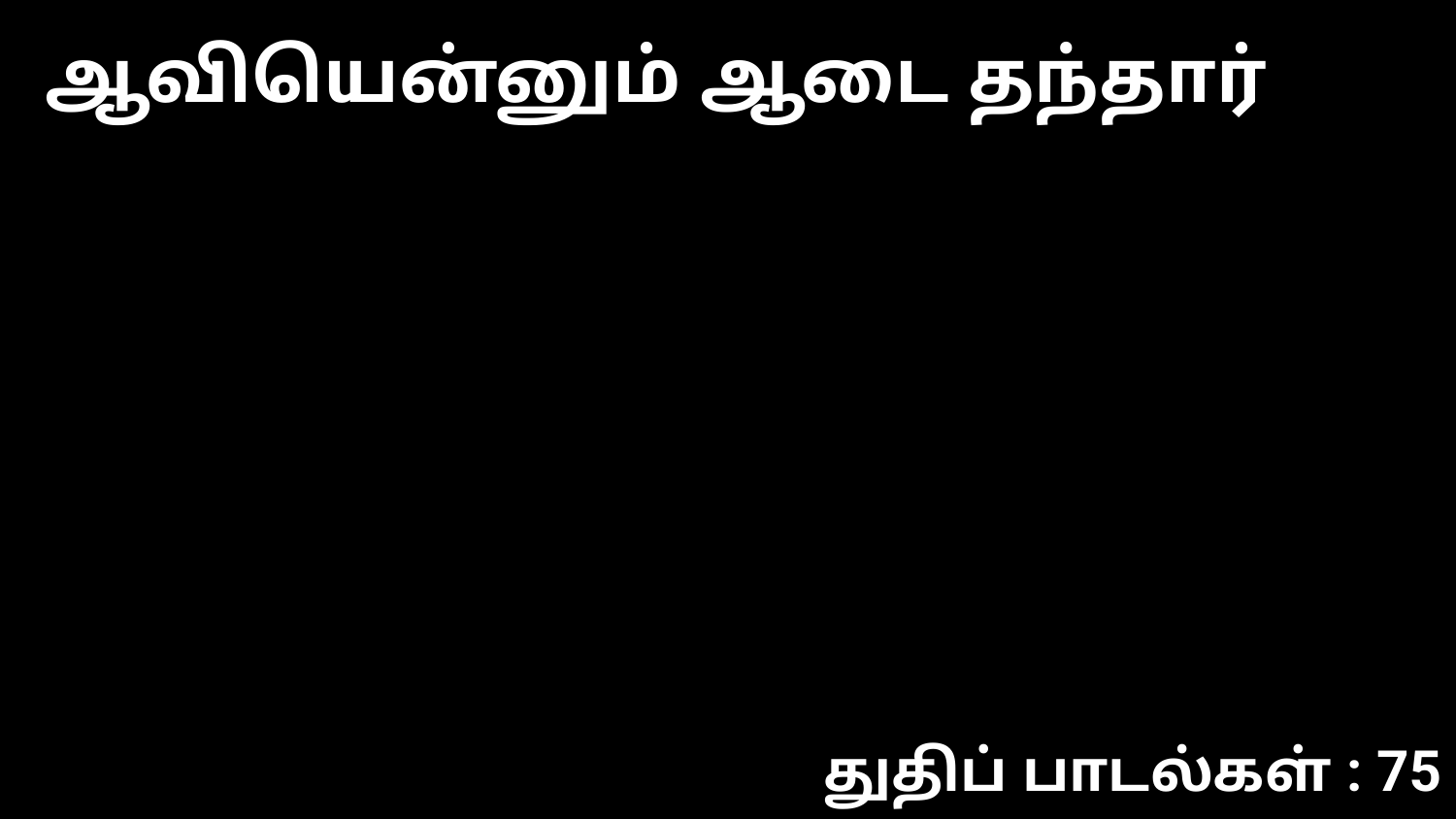

ஆவியென்னும் ஆடை தந்தார்
துதிப் பாடல்கள் : 75